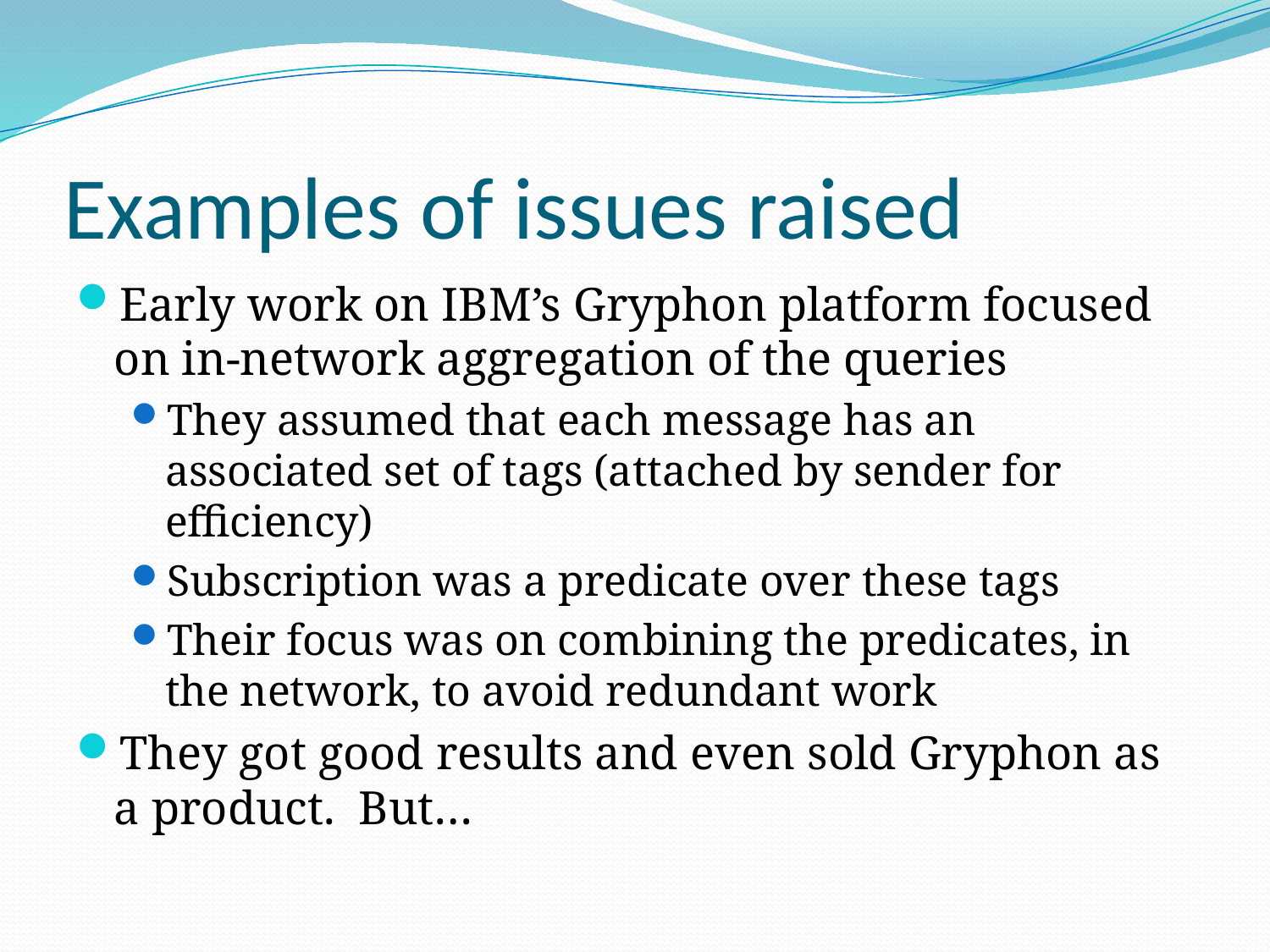

# Examples of issues raised
Early work on IBM’s Gryphon platform focused on in-network aggregation of the queries
They assumed that each message has an associated set of tags (attached by sender for efficiency)
Subscription was a predicate over these tags
Their focus was on combining the predicates, in the network, to avoid redundant work
They got good results and even sold Gryphon as a product.  But…